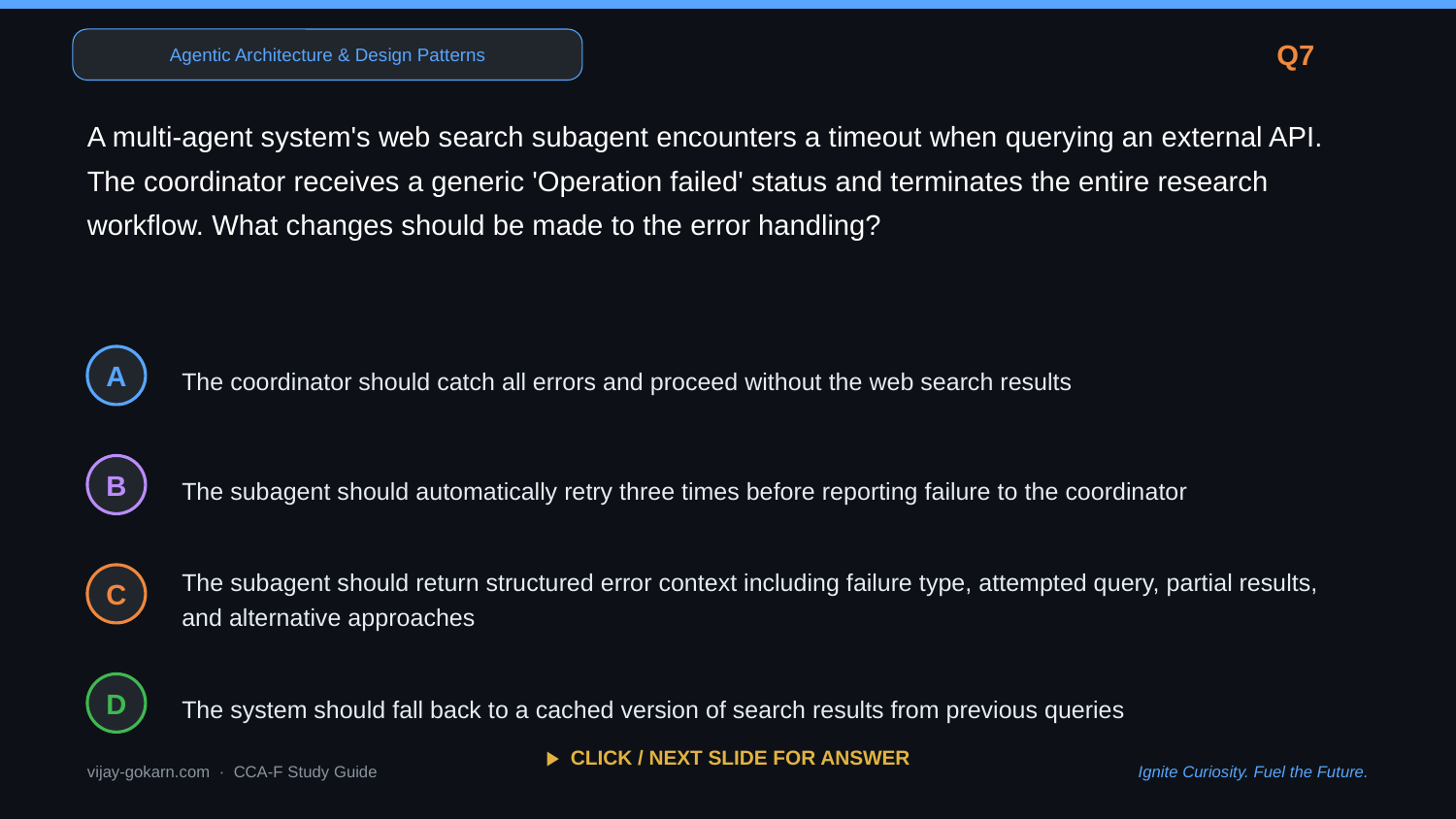

Agentic Architecture & Design Patterns
Q7
A multi-agent system's web search subagent encounters a timeout when querying an external API. The coordinator receives a generic 'Operation failed' status and terminates the entire research workflow. What changes should be made to the error handling?
The coordinator should catch all errors and proceed without the web search results

A
The subagent should automatically retry three times before reporting failure to the coordinator

B
The subagent should return structured error context including failure type, attempted query, partial results, and alternative approaches

C
The system should fall back to a cached version of search results from previous queries

D
▶  CLICK / NEXT SLIDE FOR ANSWER
vijay-gokarn.com  ·  CCA-F Study Guide
Ignite Curiosity. Fuel the Future.